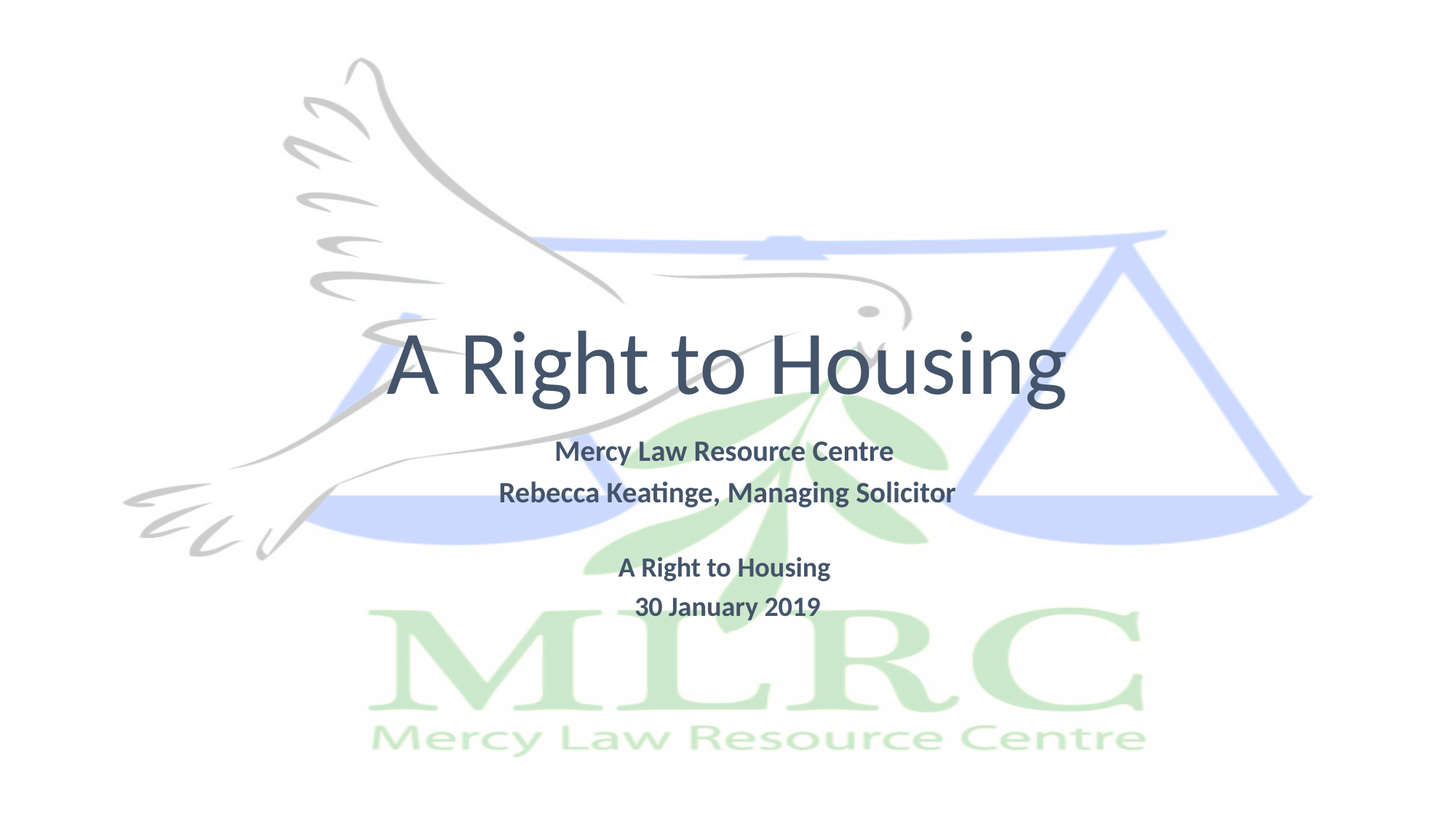

# A Right to Housing
Mercy Law Resource Centre
Rebecca Keatinge, Managing Solicitor

A Right to Housing
30 January 2019